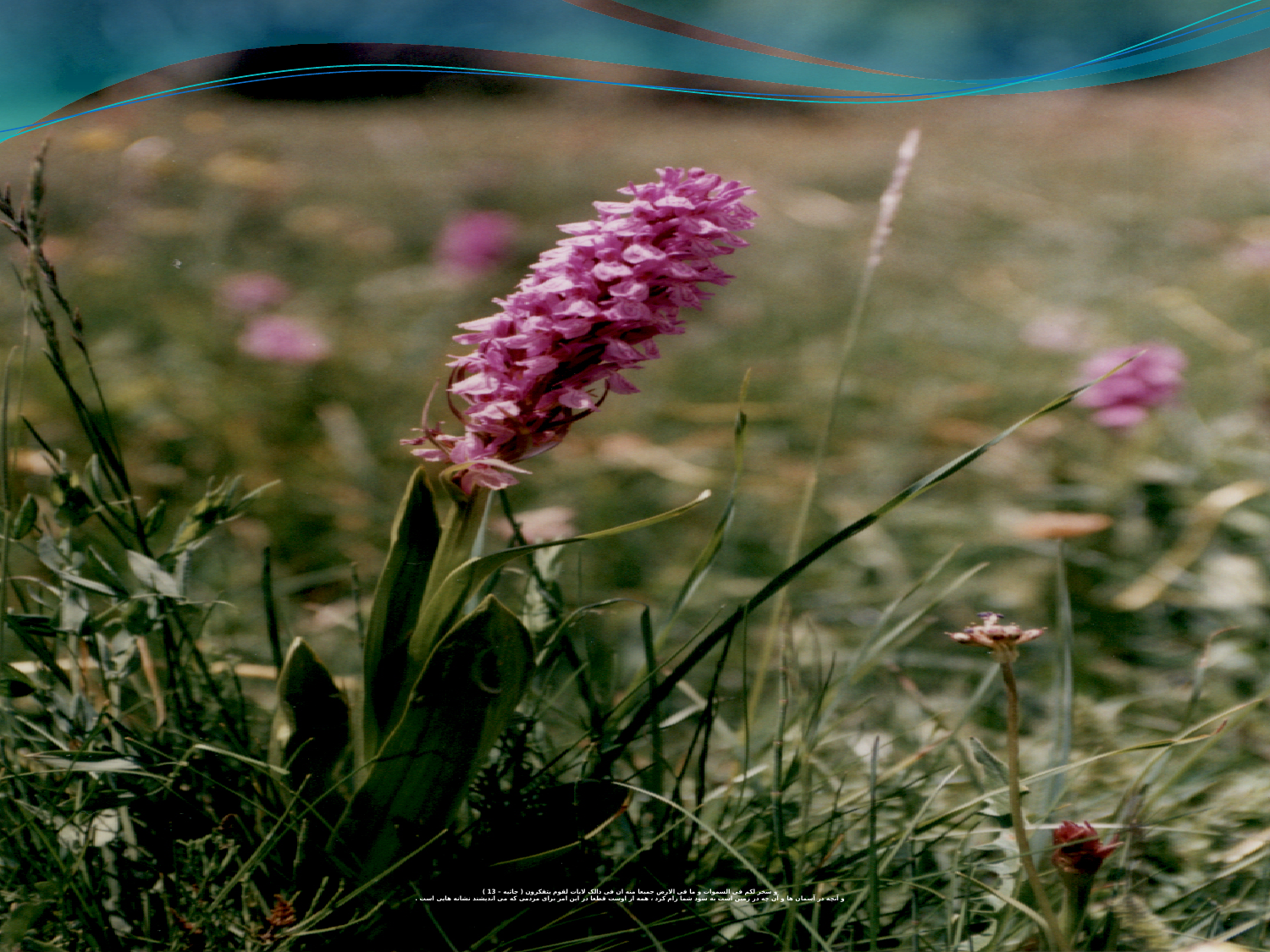

# و سخر لکم فی السموات و ما فی الارض جمیعا منه ان فی ذالک لایات لقوم یتفکرون ( جاثیه – 13 ) و آنچه در آسمان ها و آن چه در زمین است به سود شما رام کرد ، همه از اوست قطعا در این امر برای مردمی که می اندیشند نشانه هایی است .